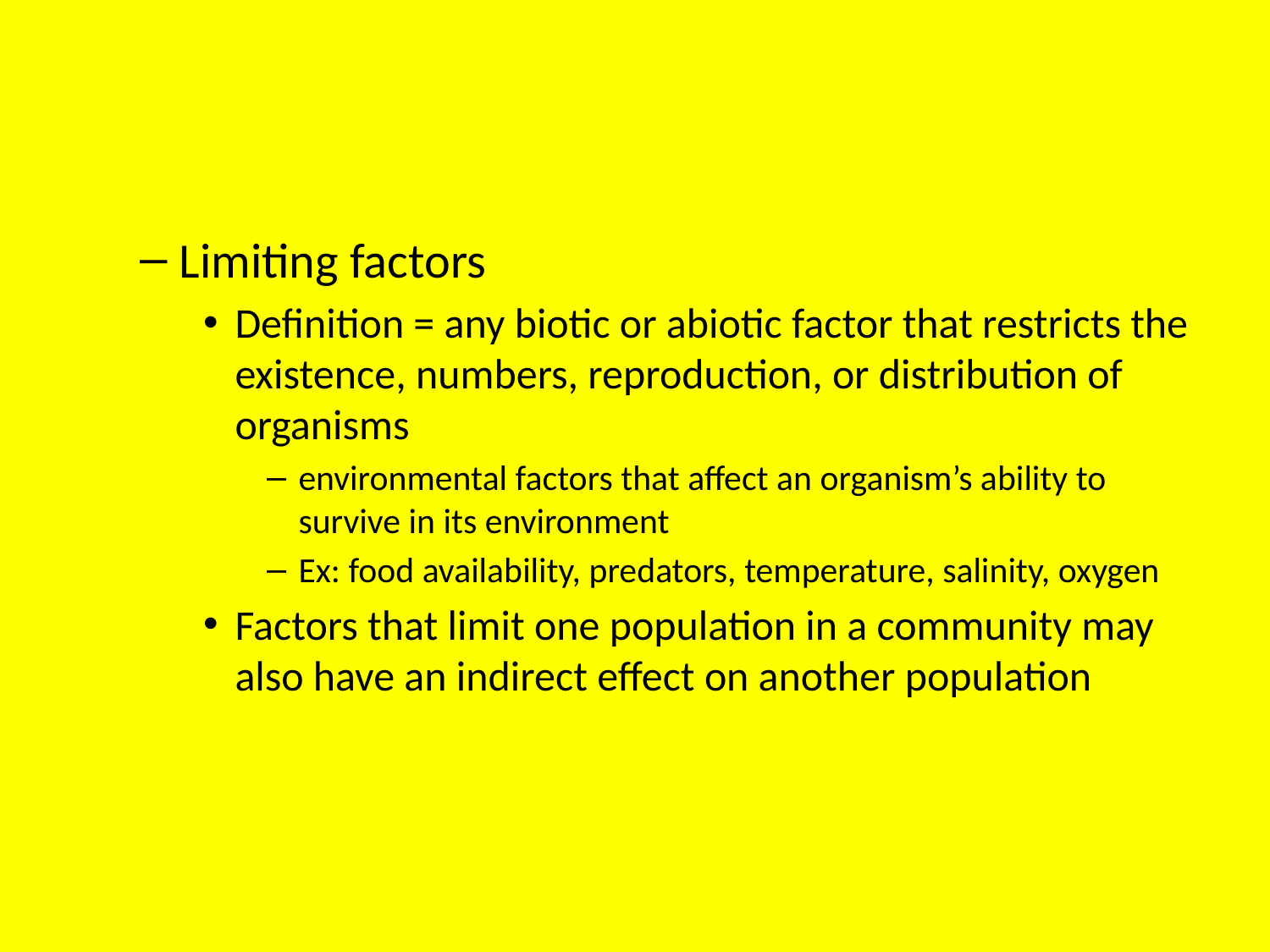

#
Limiting factors
Definition = any biotic or abiotic factor that restricts the existence, numbers, reproduction, or distribution of organisms
environmental factors that affect an organism’s ability to survive in its environment
Ex: food availability, predators, temperature, salinity, oxygen
Factors that limit one population in a community may also have an indirect effect on another population